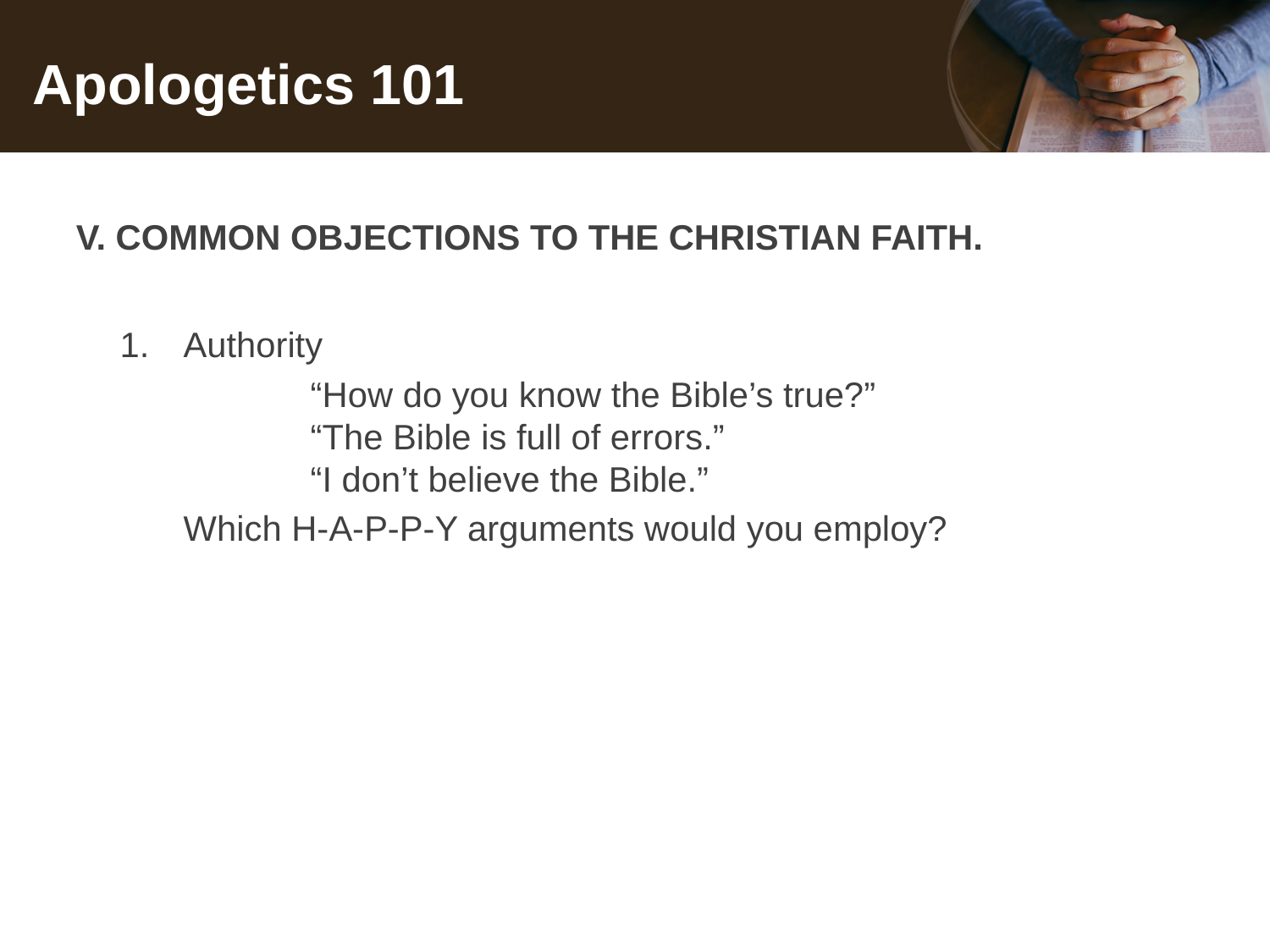

# Apologetics 101
V. COMMON OBJECTIONS TO THE CHRISTIAN FAITH.
Authority
		“How do you know the Bible’s true?”
	“The Bible is full of errors.”
	“I don’t believe the Bible.”
	Which H-A-P-P-Y arguments would you employ?